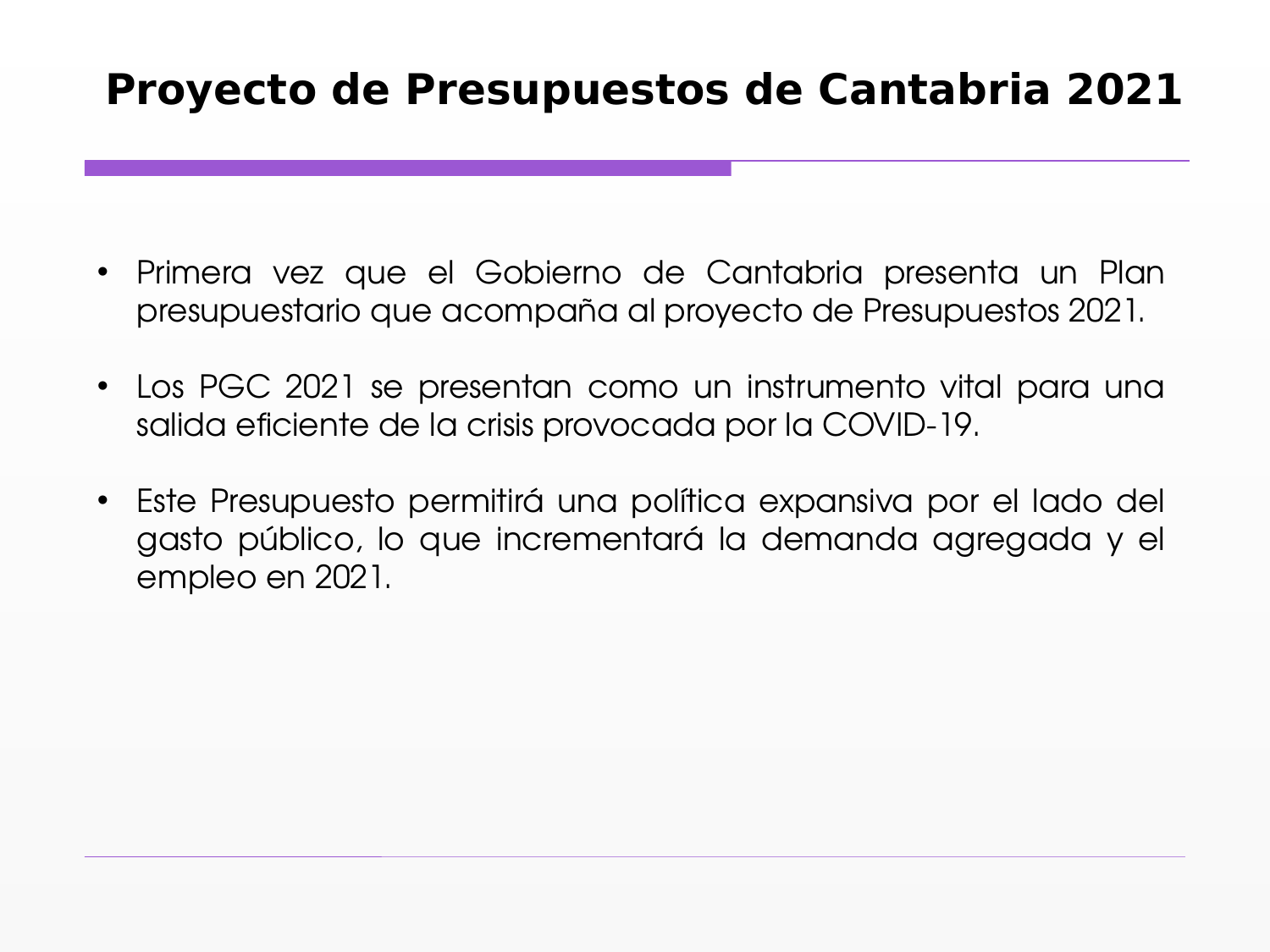

Proyecto de Presupuestos de Cantabria 2021

Primera vez que el Gobierno de Cantabria presenta un Plan presupuestario que acompaña al proyecto de Presupuestos 2021.

Los PGC 2021 se presentan como un instrumento vital para una salida eficiente de la crisis provocada por la COVID-19.

Este Presupuesto permitirá una política expansiva por el lado del gasto público, lo que incrementará la demanda agregada y el empleo en 2021.